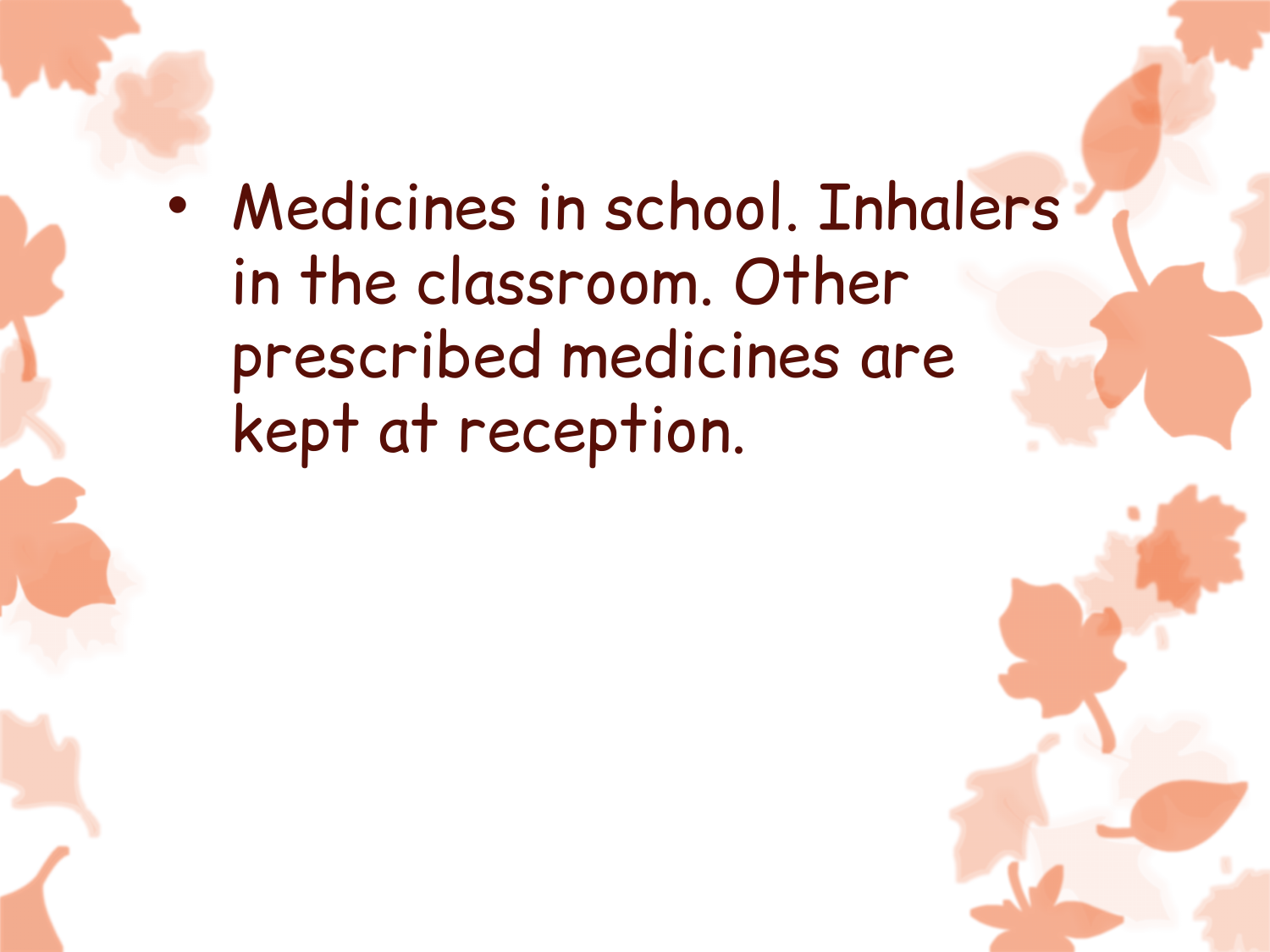

Medicines in school. Inhalers in the classroom. Other prescribed medicines are kept at reception.